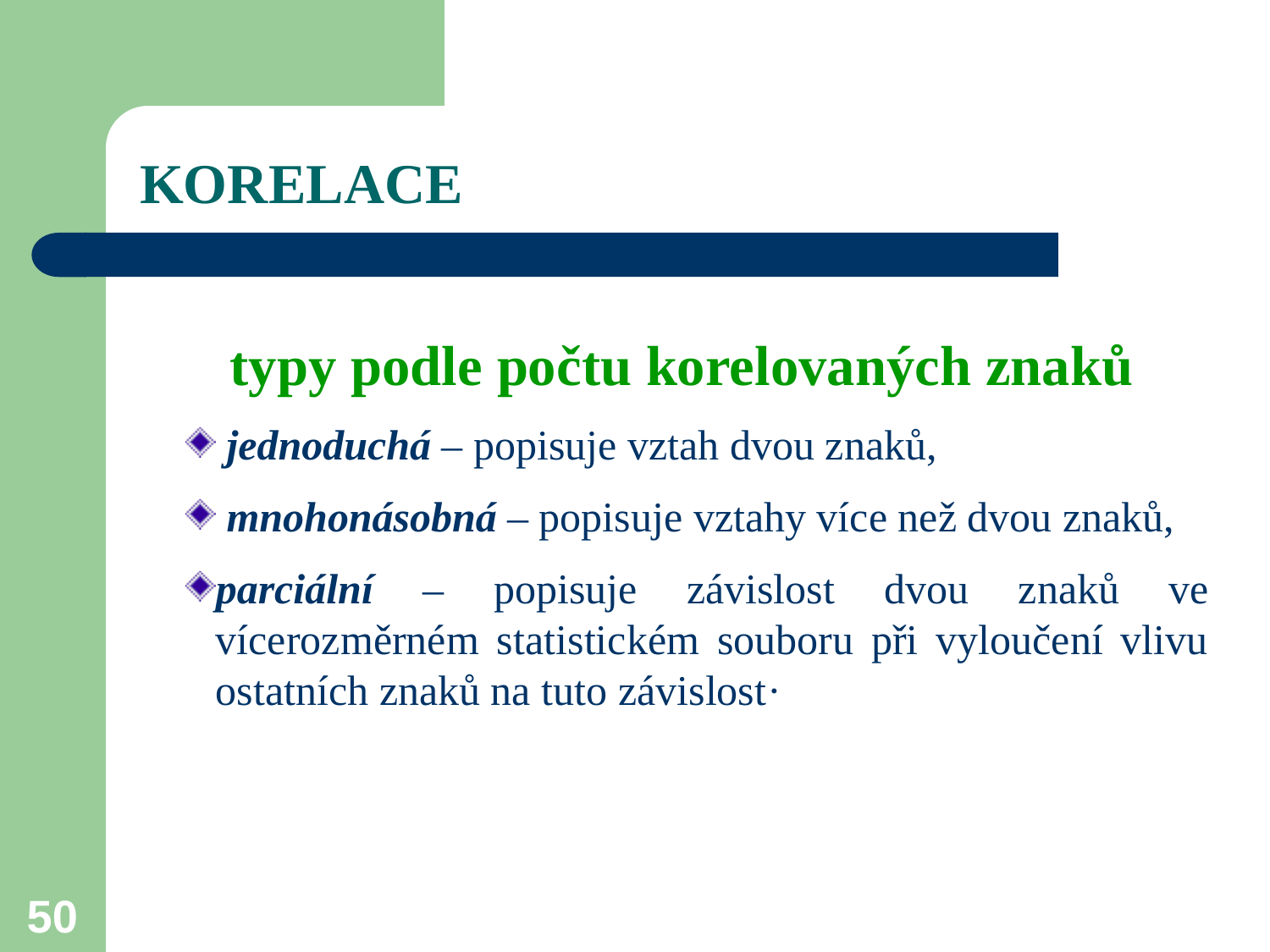

# KORELACE
 typy podle počtu korelovaných znaků
 jednoduchá – popisuje vztah dvou znaků,
 mnohonásobná – popisuje vztahy více než dvou znaků,
parciální – popisuje závislost dvou znaků ve vícerozměrném statistickém souboru při vyloučení vlivu ostatních znaků na tuto závislost·

50